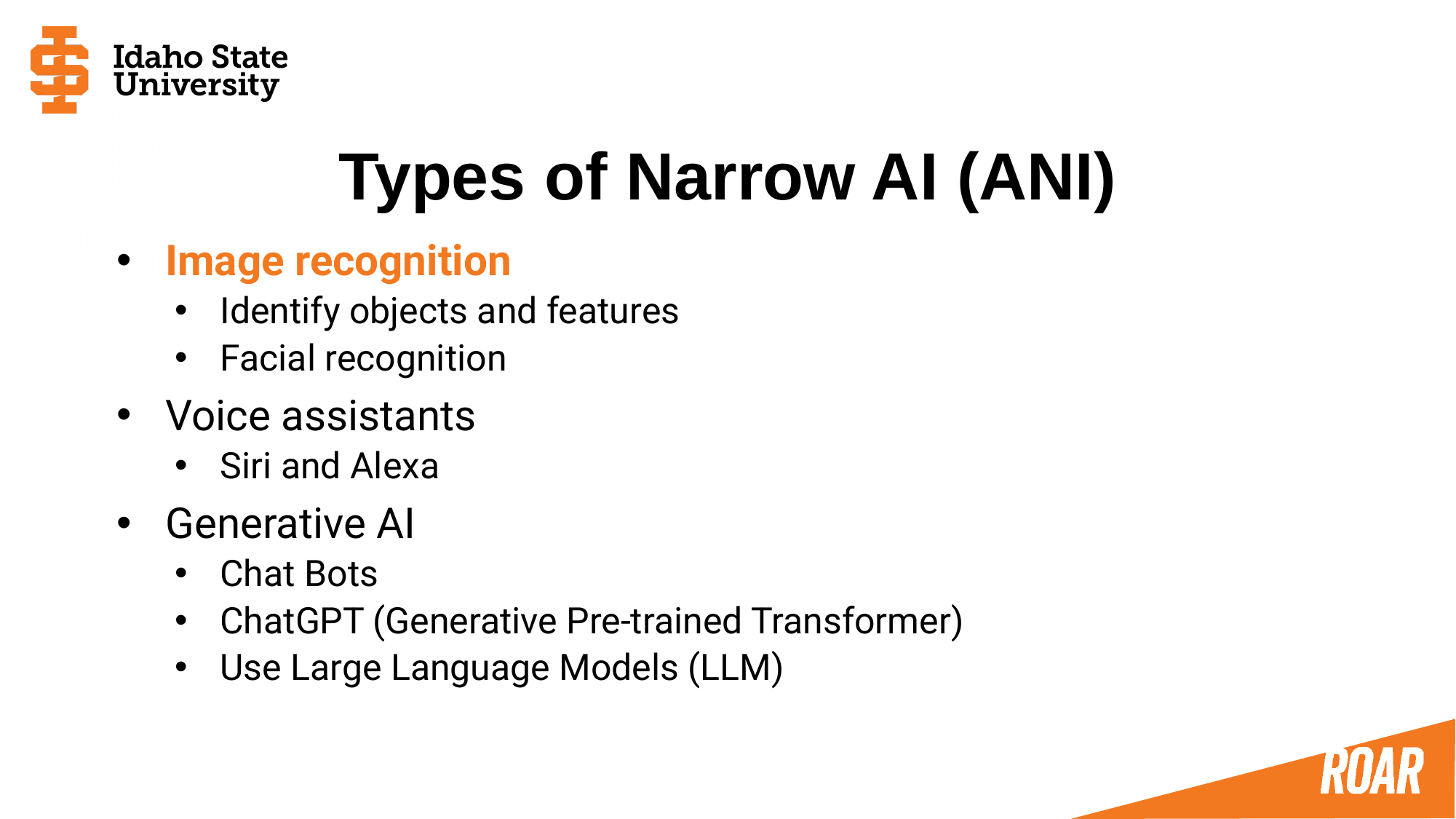

# Types of Narrow AI (ANI)
Image recognition
Identify objects and features
Facial recognition
Voice assistants
Siri and Alexa
Generative AI
Chat Bots
ChatGPT (Generative Pre-trained Transformer)
Use Large Language Models (LLM)